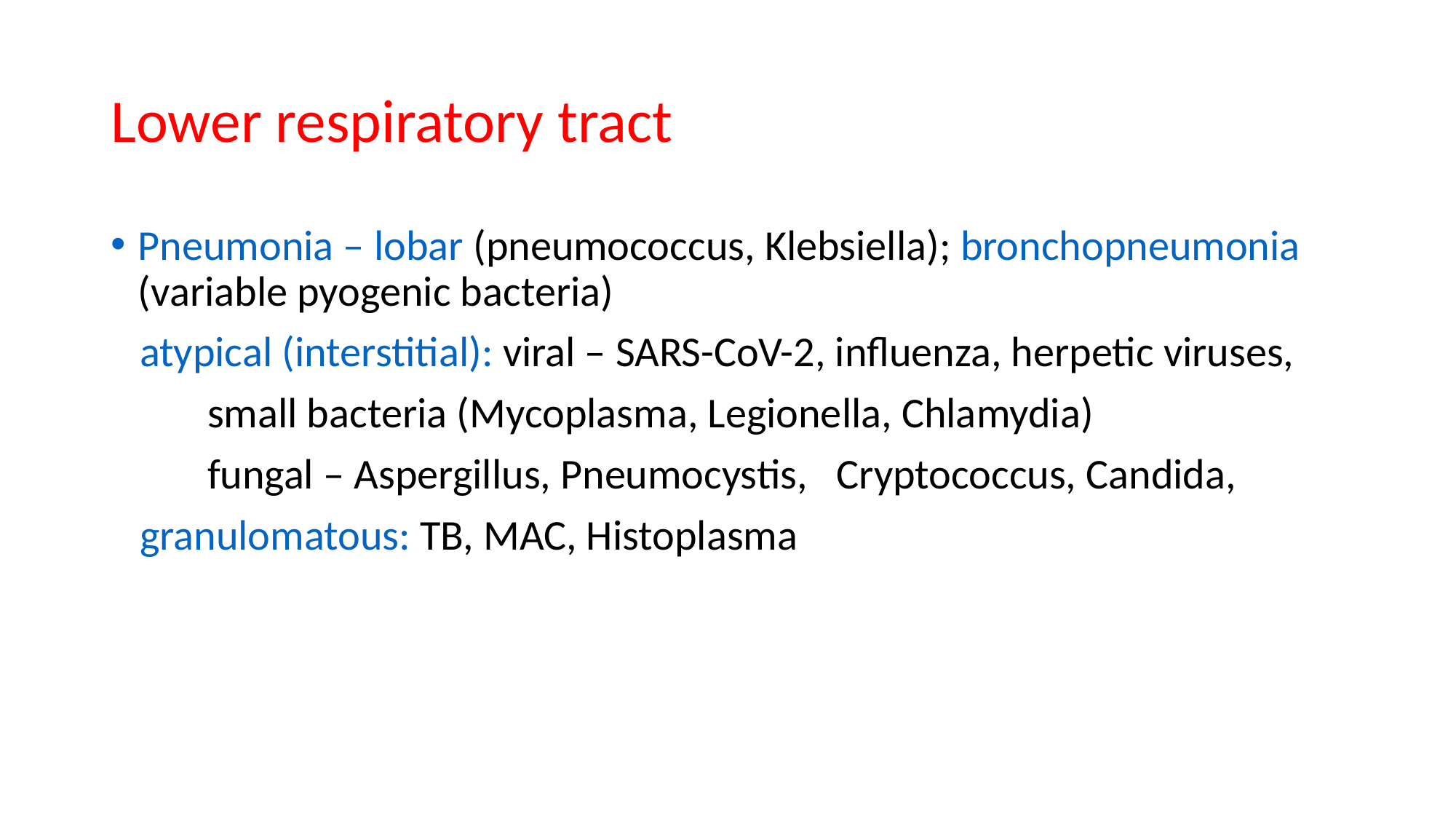

# Lower respiratory tract
Pneumonia – lobar (pneumococcus, Klebsiella); bronchopneumonia (variable pyogenic bacteria)
   atypical (interstitial): viral – SARS-CoV-2, influenza, herpetic viruses,
          small bacteria (Mycoplasma, Legionella, Chlamydia)
          fungal – Aspergillus, Pneumocystis,   Cryptococcus, Candida,
   granulomatous: TB, MAC, Histoplasma